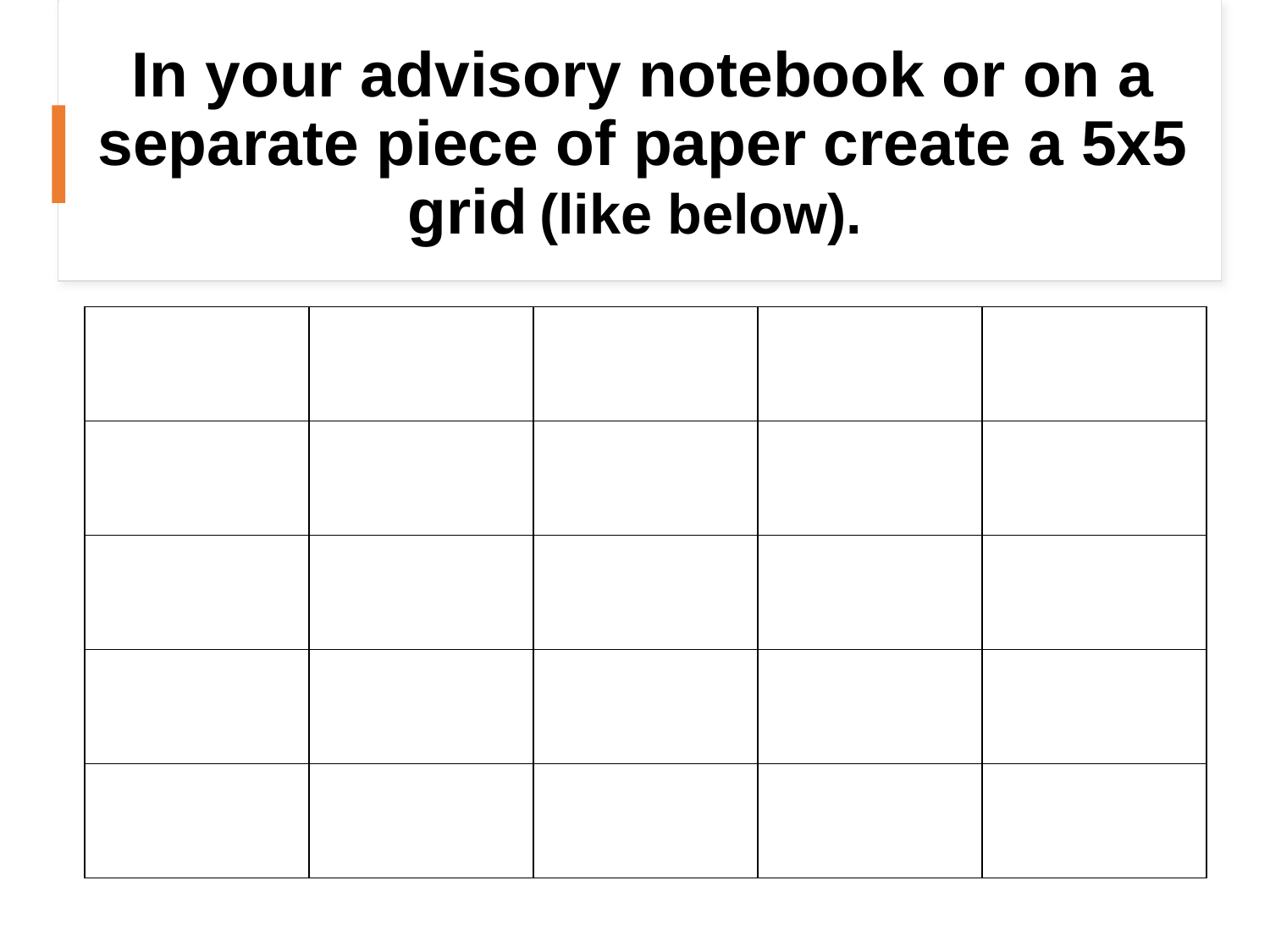

# In your advisory notebook or on a separate piece of paper create a 5x5 grid (like below).

|  |  |  |  |  |
| --- | --- | --- | --- | --- |
|  |  |  |  |  |
|  |  |  |  |  |
|  |  |  |  |  |
|  |  |  |  |  |